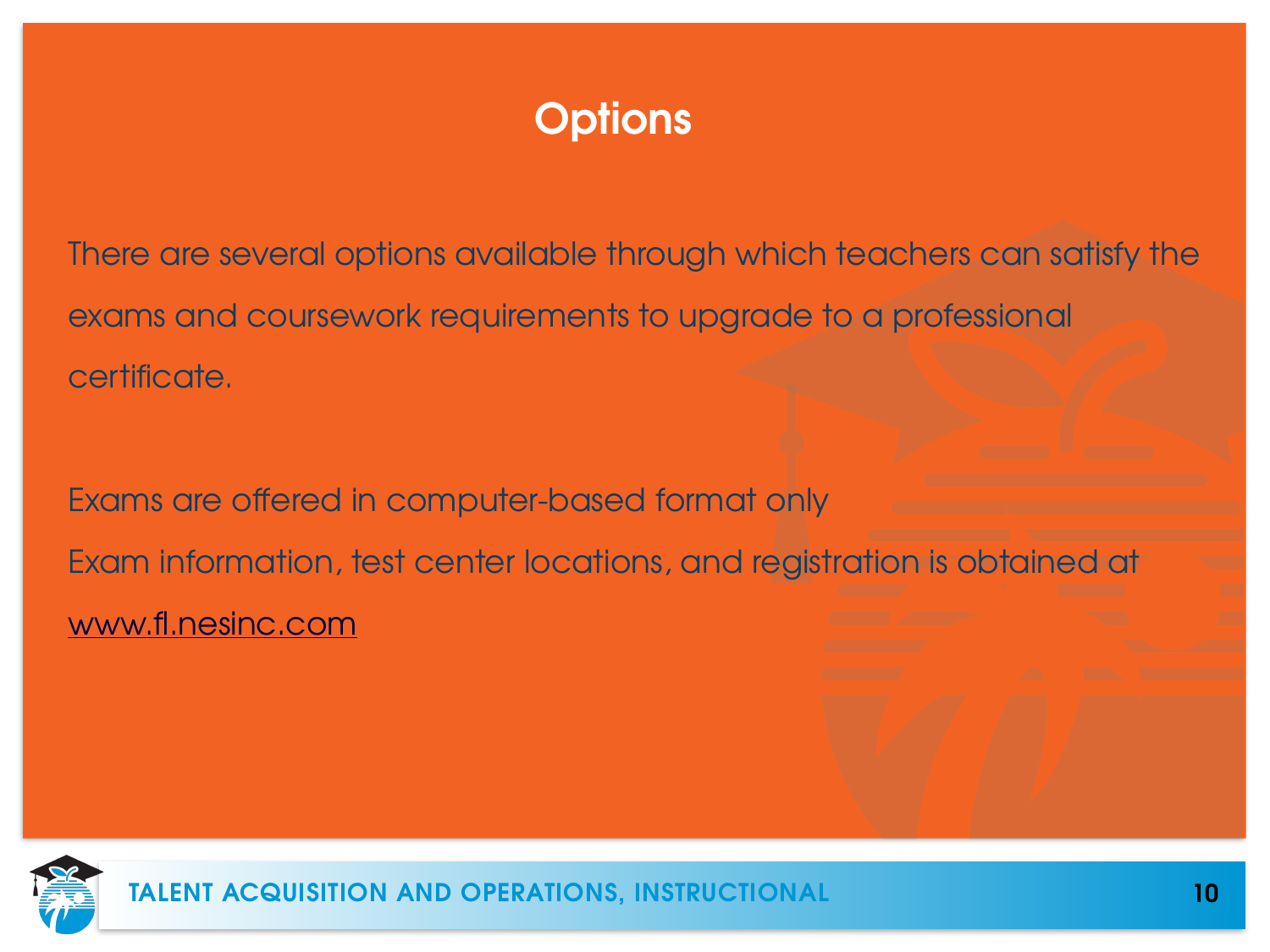

# Options
There are several options available through which teachers can satisfy the exams and coursework requirements to upgrade to a professional certificate.

Exams are offered in computer-based format only
Exam information, test center locations, and registration is obtained at www.fl.nesinc.com

TALENT ACQUISITION AND OPERATIONS, INSTRUCTIONAL
10